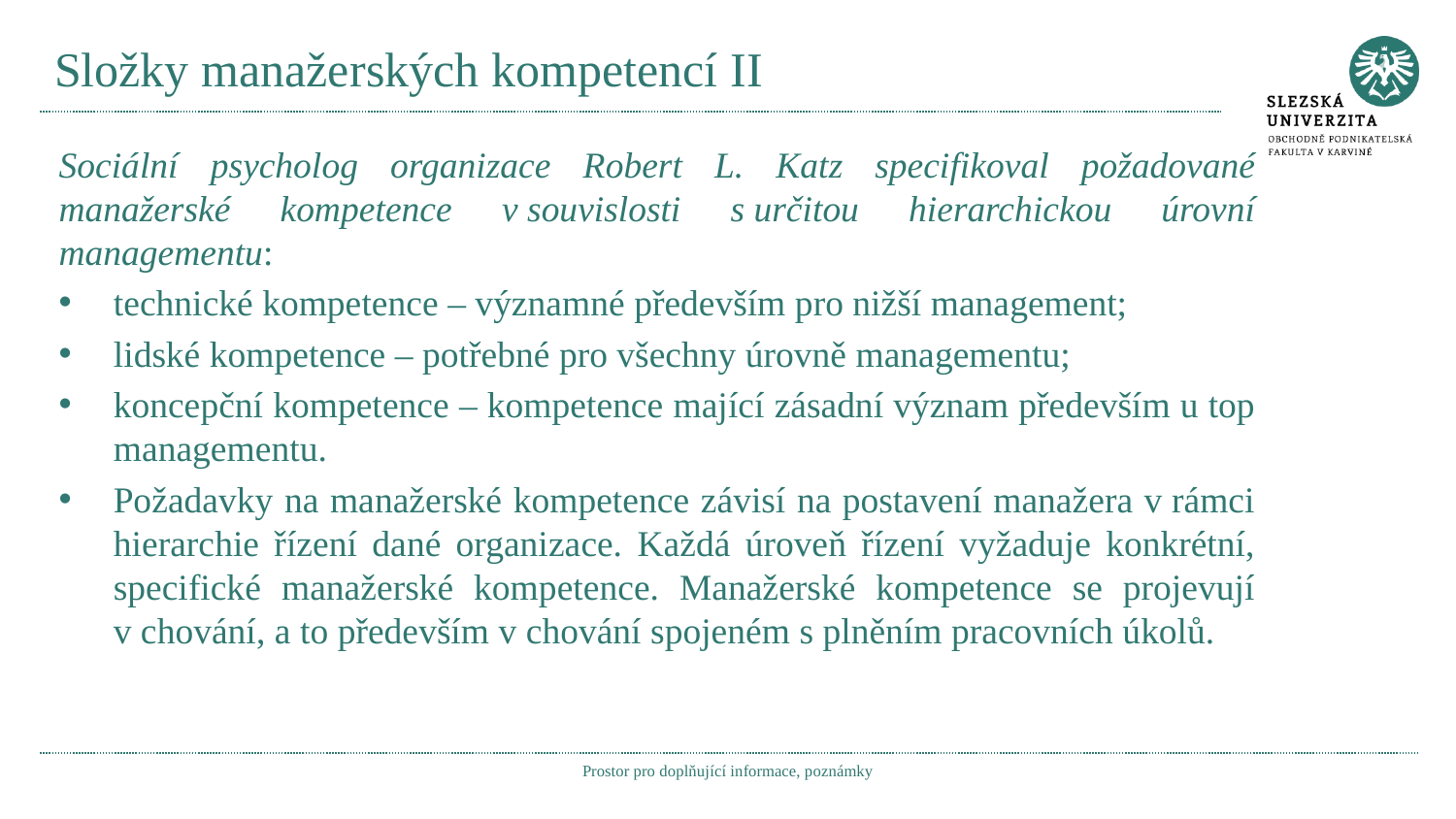

# Složky manažerských kompetencí II
Sociální psycholog organizace Robert L. Katz specifikoval požadované manažerské kompetence v souvislosti s určitou hierarchickou úrovní managementu:
technické kompetence – významné především pro nižší management;
lidské kompetence – potřebné pro všechny úrovně managementu;
koncepční kompetence – kompetence mající zásadní význam především u top managementu.
Požadavky na manažerské kompetence závisí na postavení manažera v rámci hierarchie řízení dané organizace. Každá úroveň řízení vyžaduje konkrétní, specifické manažerské kompetence. Manažerské kompetence se projevují v chování, a to především v chování spojeném s plněním pracovních úkolů.

Prostor pro doplňující informace, poznámky